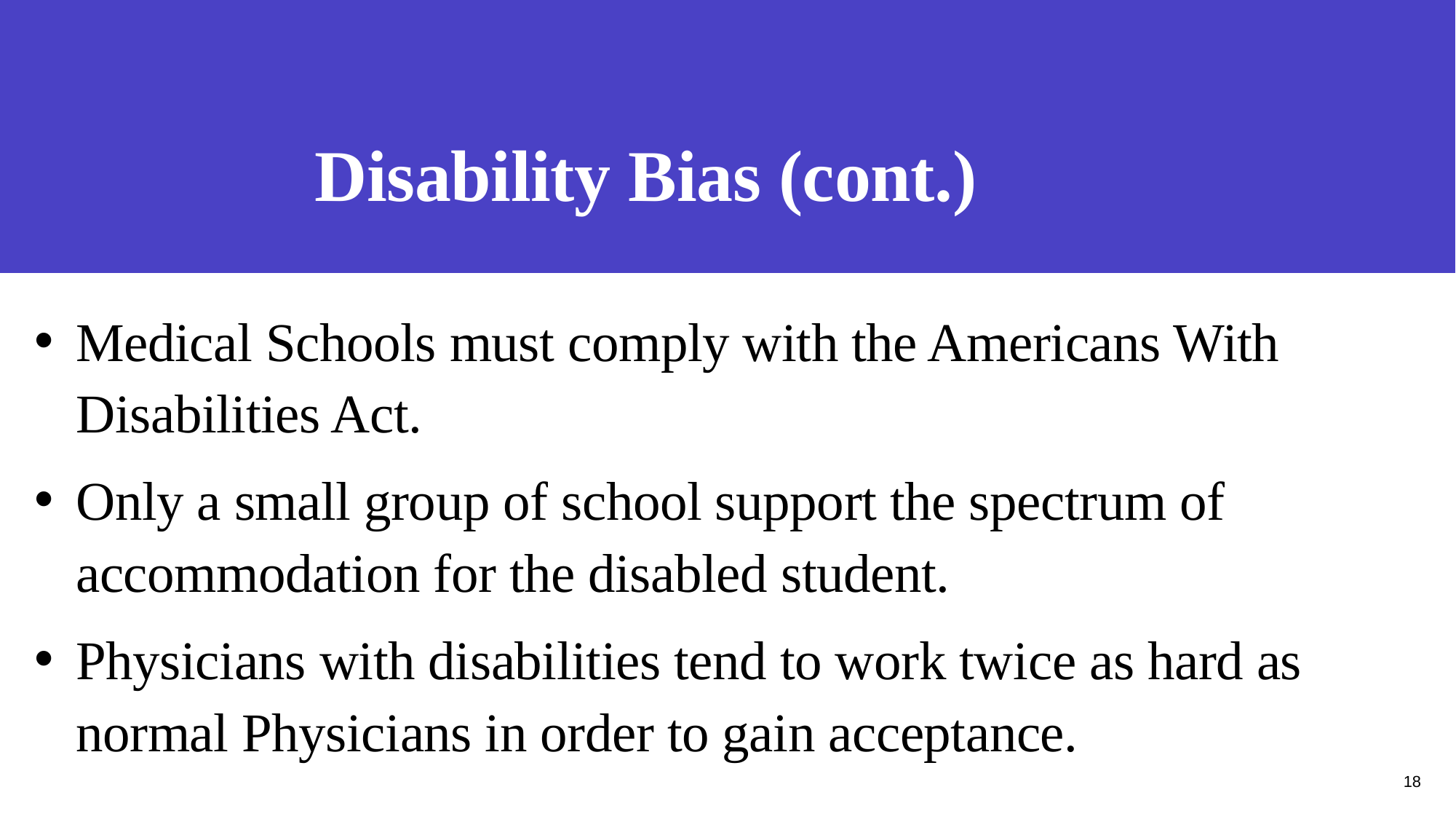

# Disability Bias (cont.)
Medical Schools must comply with the Americans With Disabilities Act.
Only a small group of school support the spectrum of accommodation for the disabled student.
Physicians with disabilities tend to work twice as hard as normal Physicians in order to gain acceptance.

Presentation title
18